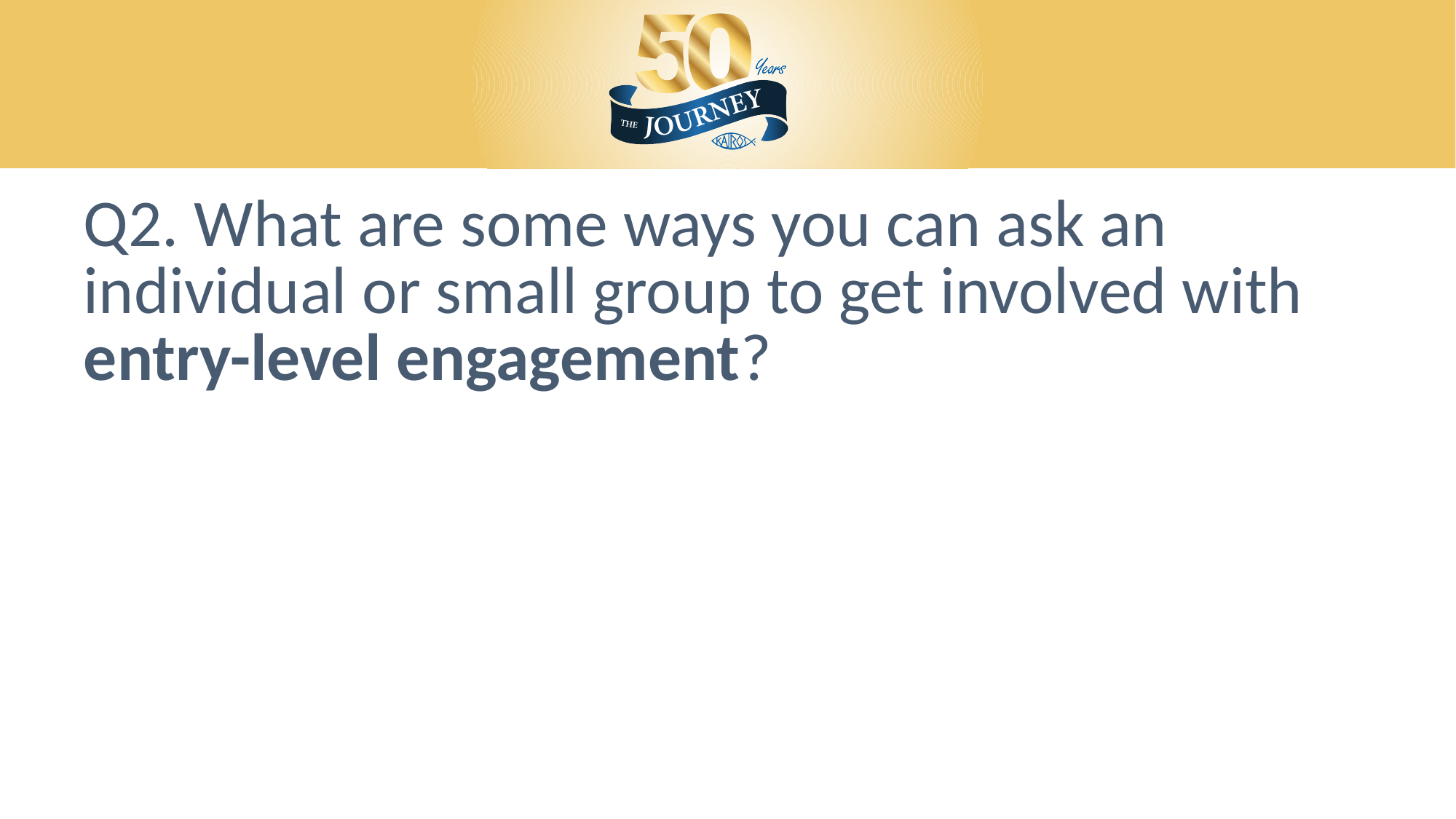

Q2. What are some ways you can ask an individual or small group to get involved with entry-level engagement?